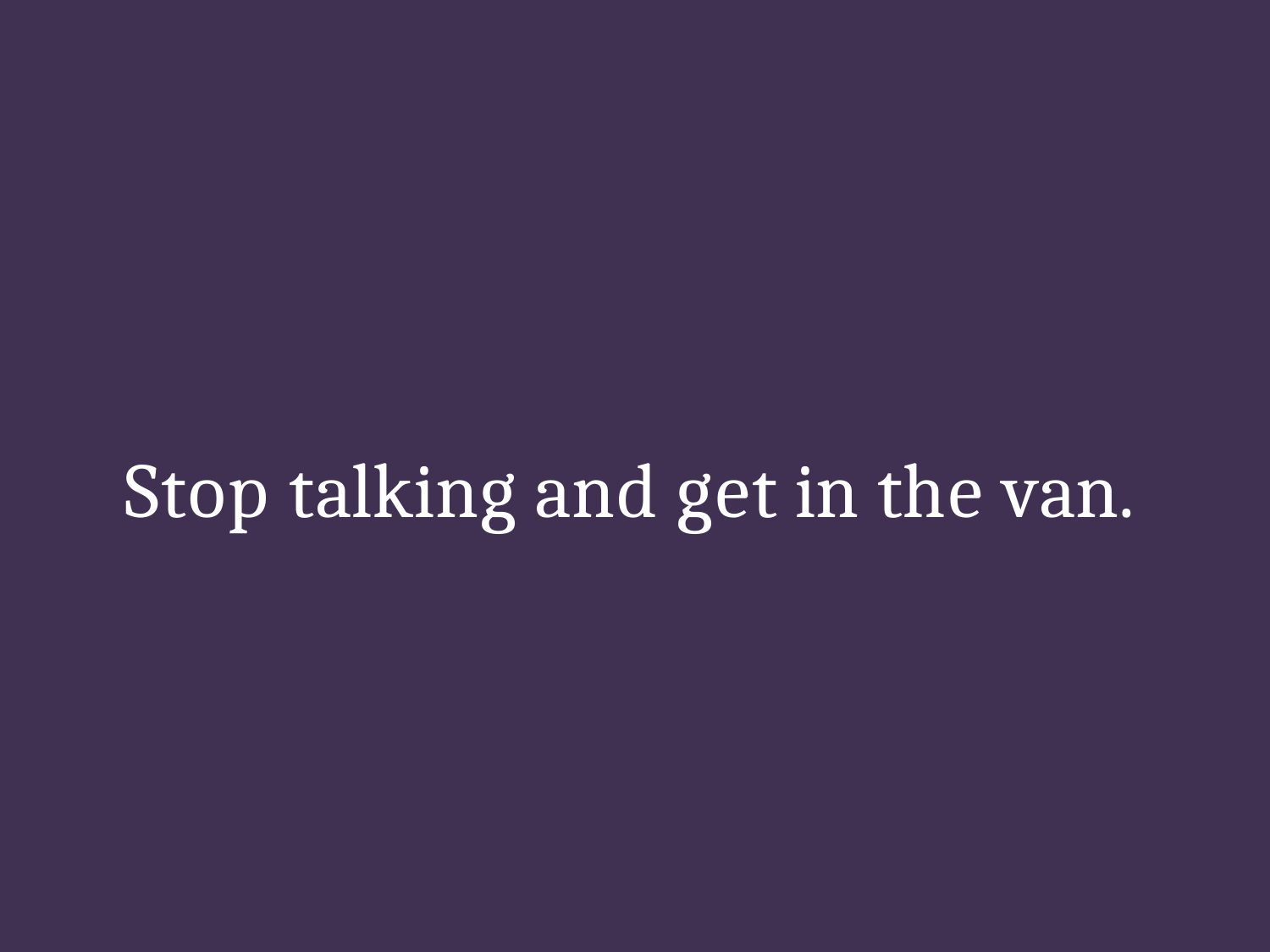

# Stop talking and get in the van.